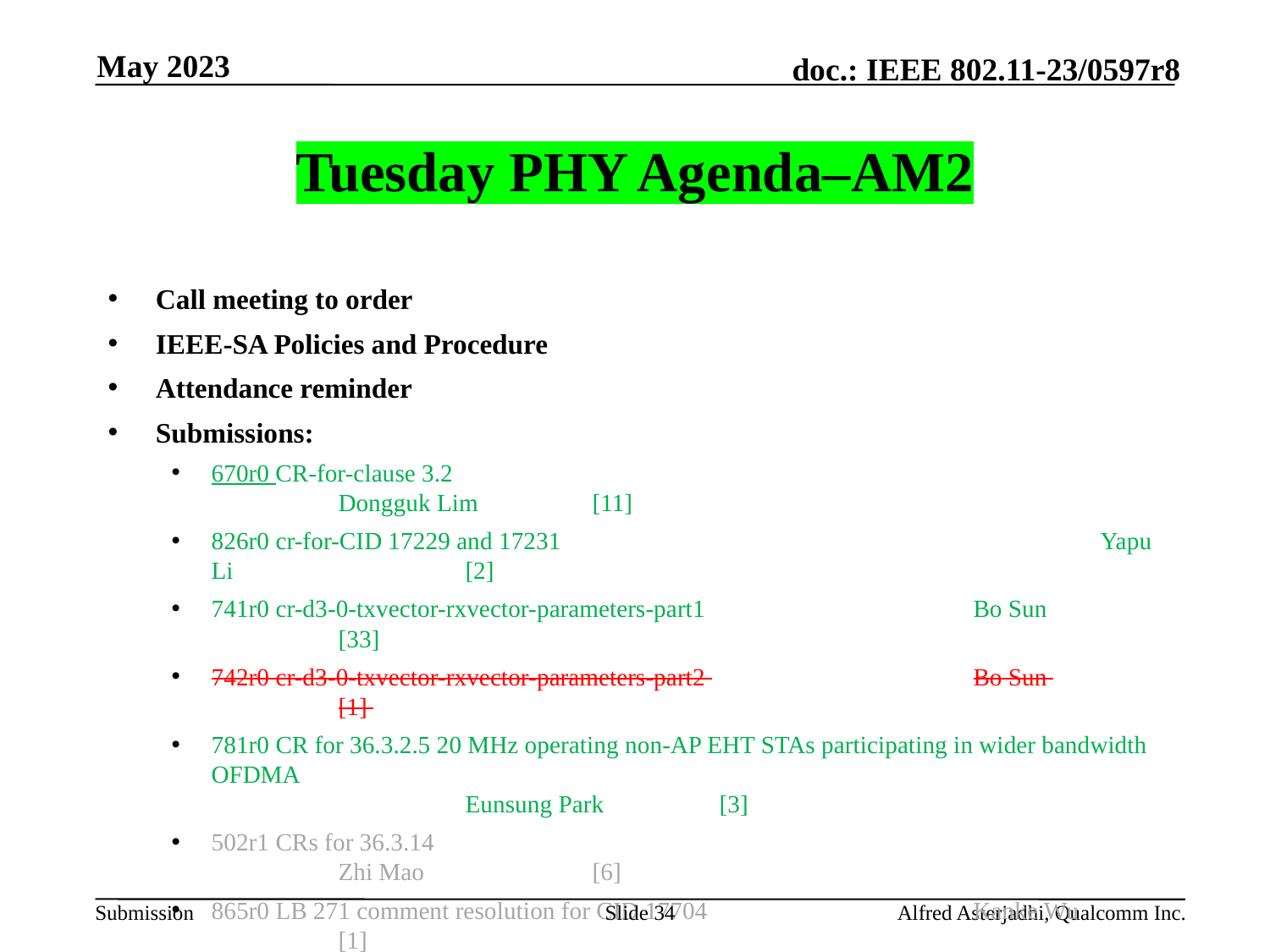

May 2023
# Tuesday PHY Agenda–AM2
Call meeting to order
IEEE-SA Policies and Procedure
Attendance reminder
Submissions:
670r0 CR-for-clause 3.2 							Dongguk Lim 	[11]
826r0 cr-for-CID 17229 and 17231 					Yapu Li 		[2]
741r0 cr-d3-0-txvector-rxvector-parameters-part1 			Bo Sun 		[33]
742r0 cr-d3-0-txvector-rxvector-parameters-part2 			Bo Sun 		[1]
781r0 CR for 36.3.2.5 20 MHz operating non-AP EHT STAs participating in wider bandwidth OFDMA 									Eunsung Park 	[3]
502r1 CRs for 36.3.14 							Zhi Mao 		[6]
865r0 LB 271 comment resolution for CID 17704 			Kanke Wu 		[1]
AoB:
Recess
Slide 34
Alfred Asterjadhi, Qualcomm Inc.